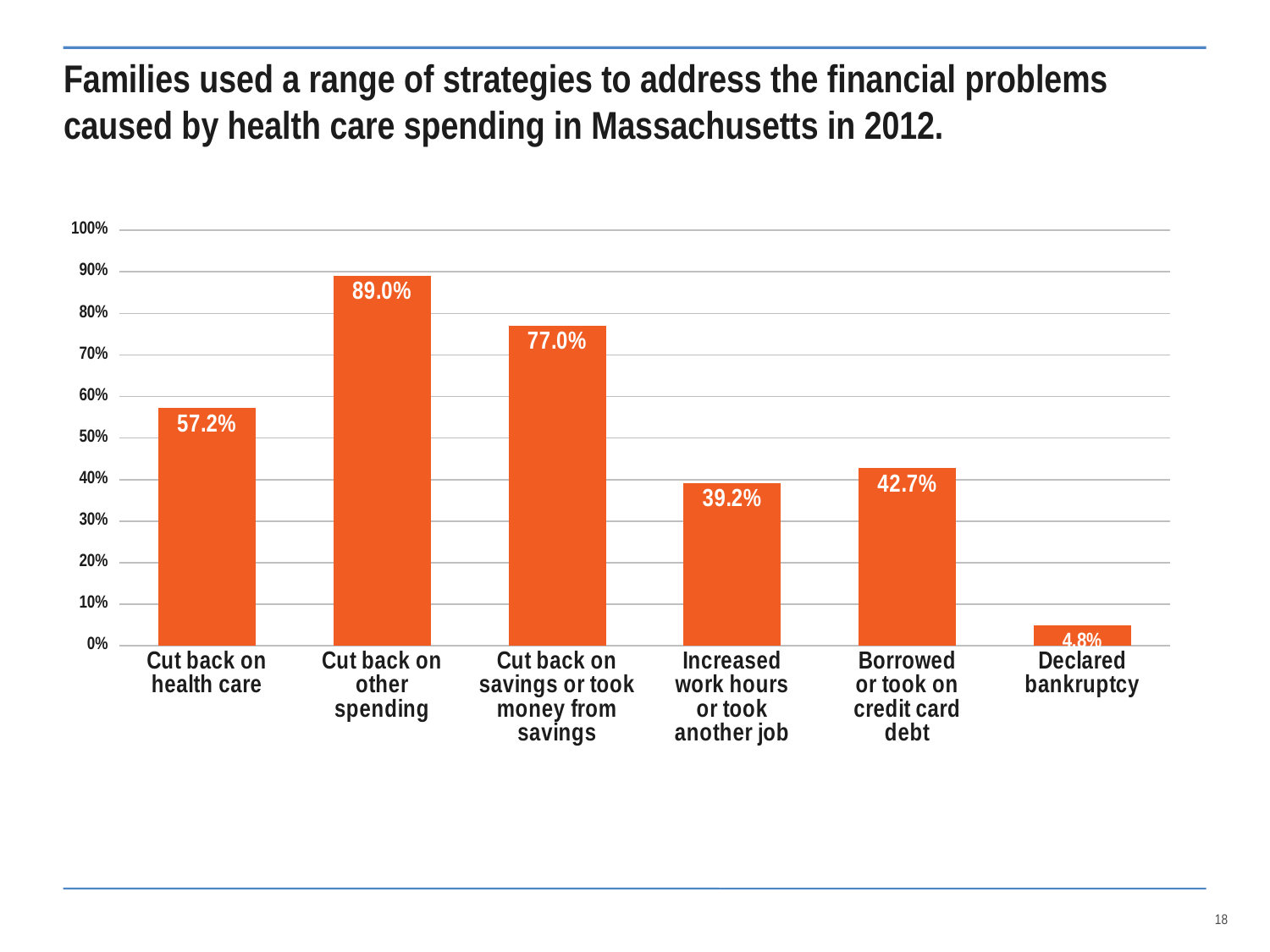

# Families used a range of strategies to address the financial problems caused by health care spending in Massachusetts in 2012.

### Chart

| Category | Column2 |
|---|---|
| Cut back on health care | 57.199999999999996 |
| Cut back on
other
spending | 89.0 |
| Cut back on
savings or took
money from
savings | 77.0 |
| Increased
work hours
or took
another job | 39.2 |
| Borrowed
or took on
credit card
debt | 42.7 |
| Declared bankruptcy | 4.8 |
18